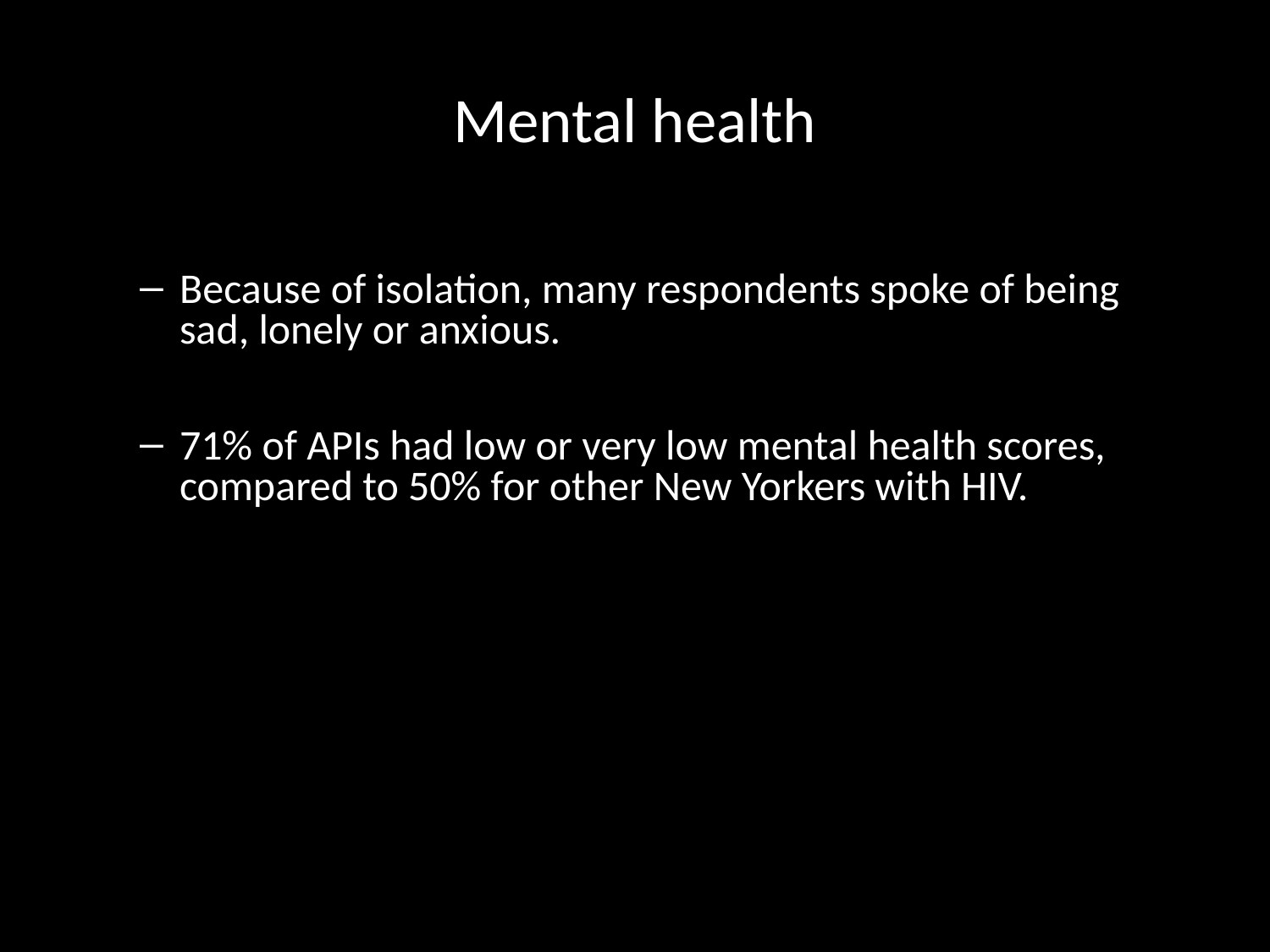

Mental health

Because of isolation, many respondents spoke of being sad, lonely or anxious.

71% of APIs had low or very low mental health scores, compared to 50% for other New Yorkers with HIV.